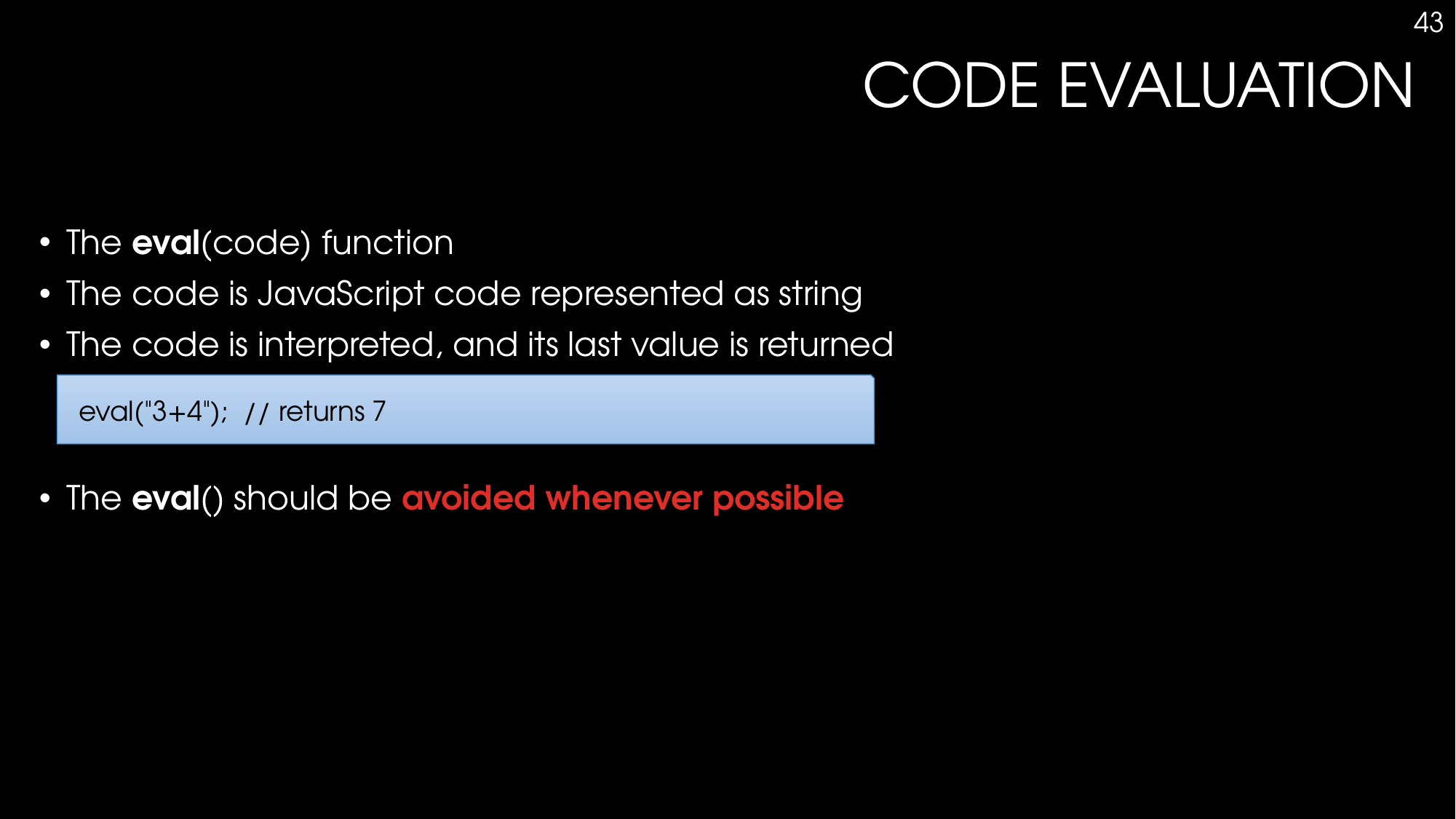

43
# Code Evaluation
The eval(code) function
The code is JavaScript code represented as string
The code is interpreted, and its last value is returned

The eval() should be avoided whenever possible

eval("3+4");  // returns 7